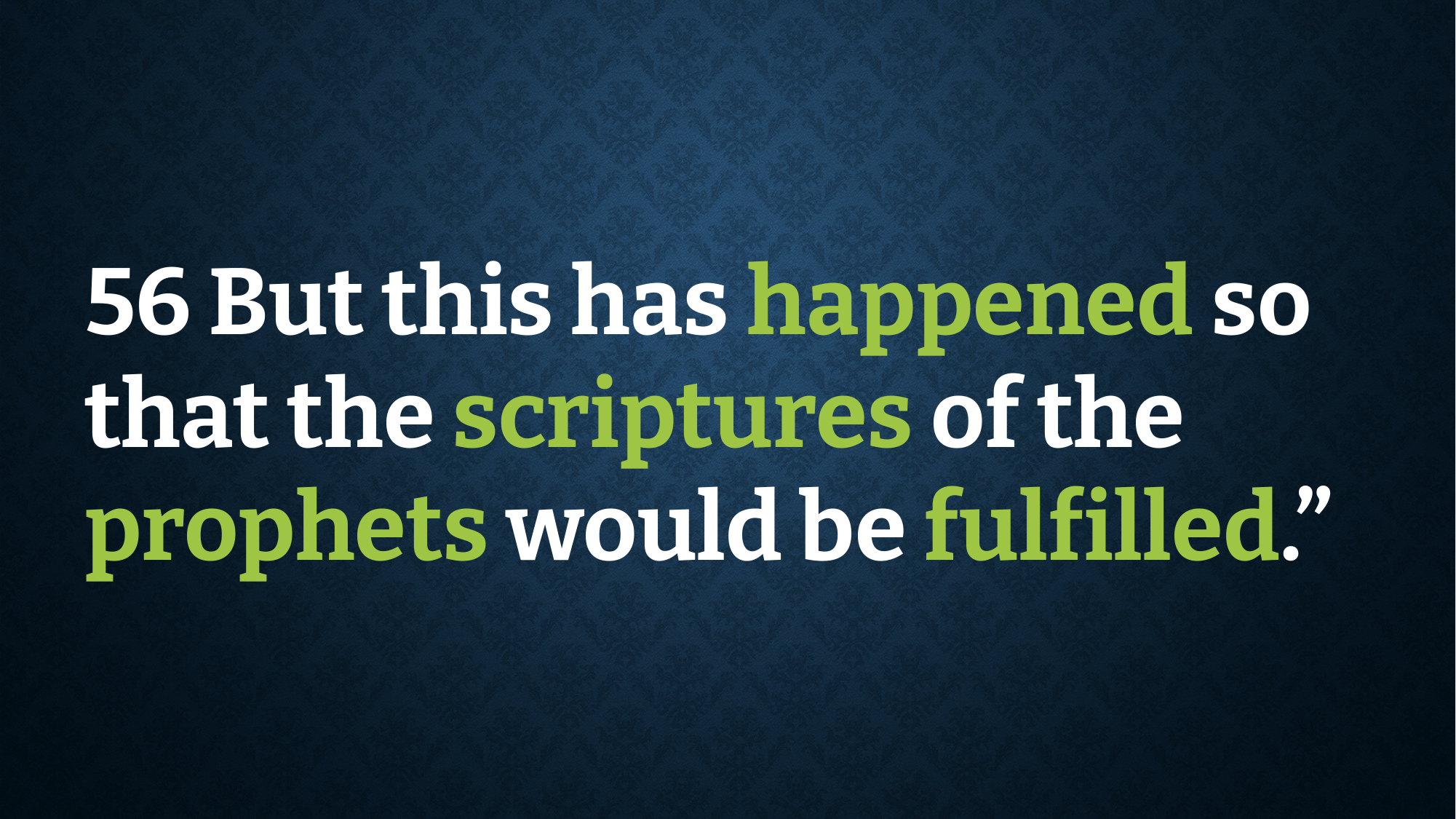

56 But this has happened so that the scriptures of the prophets would be fulfilled.”